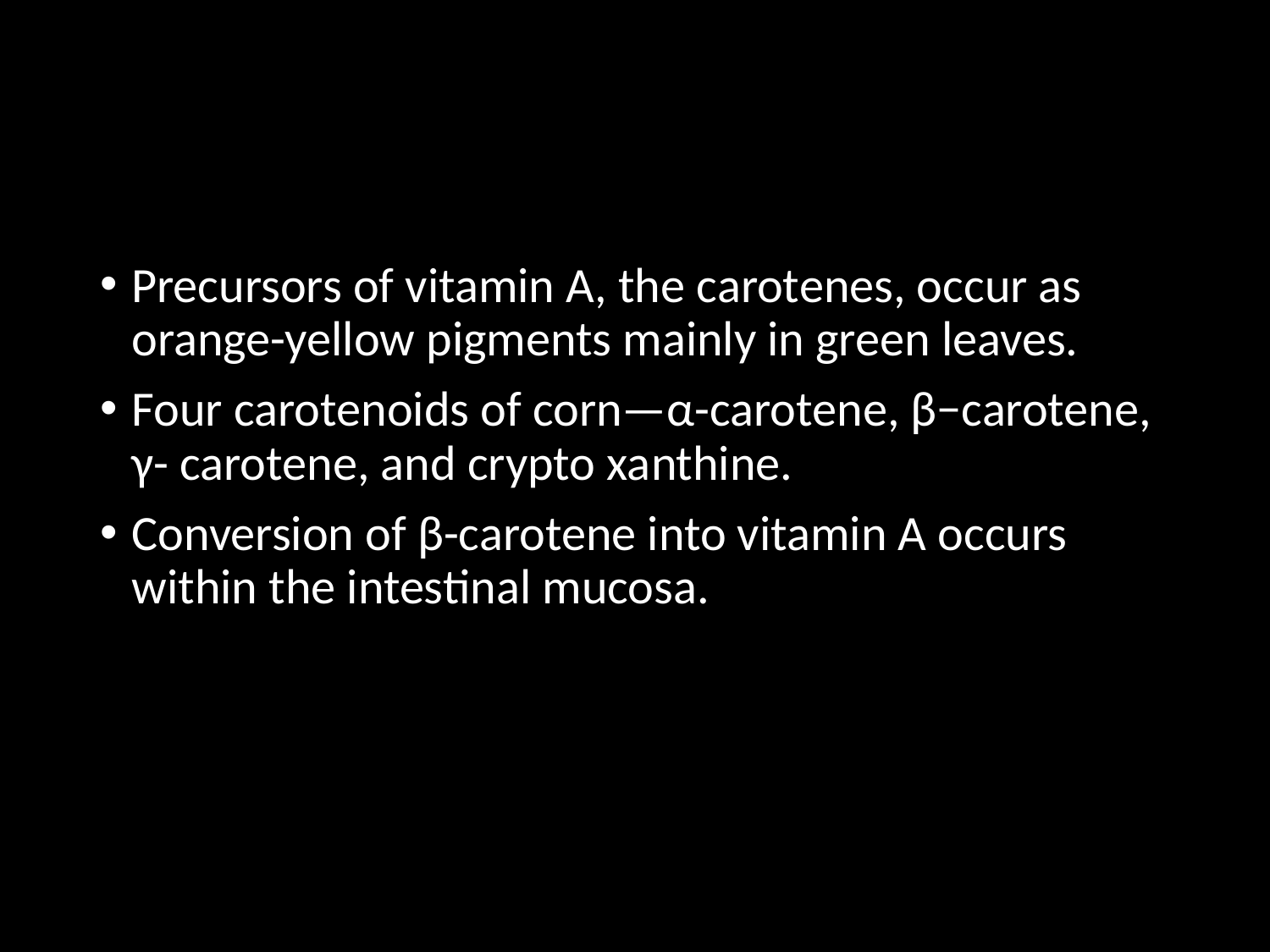

Precursors of vitamin A, the carotenes, occur as orange-yellow pigments mainly in green leaves.
Four carotenoids of corn—α-carotene, β−carotene, γ- carotene, and crypto xanthine.
Conversion of β-carotene into vitamin A occurs within the intestinal mucosa.